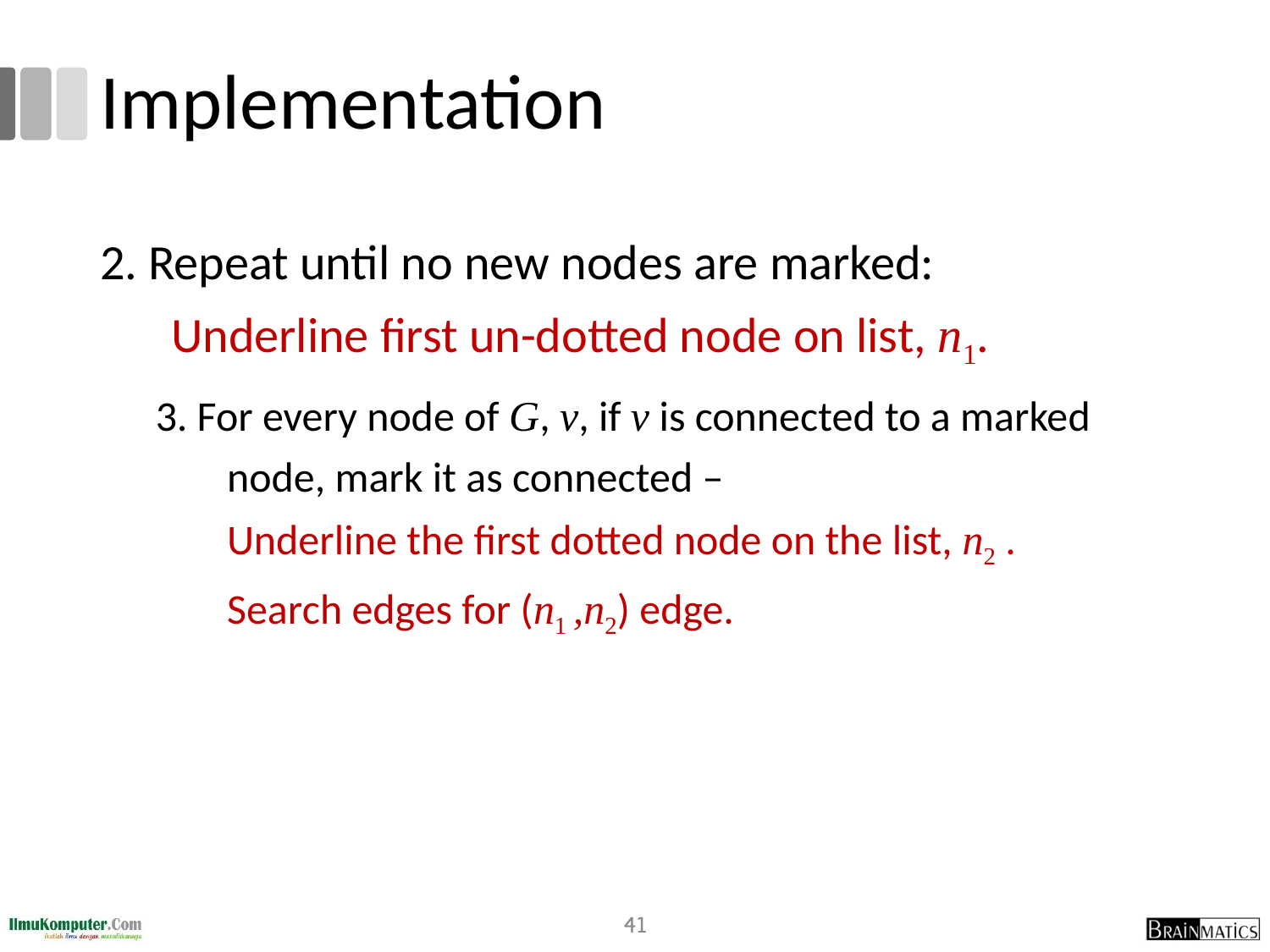

# Implementation
2. Repeat until no new nodes are marked:
Underline first un-dotted node on list, n1.
3. For every node of G, v, if v is connected to a marked node, mark it as connected –
Underline the first dotted node on the list, n2 .
Search edges for (n1 ,n2) edge.

41